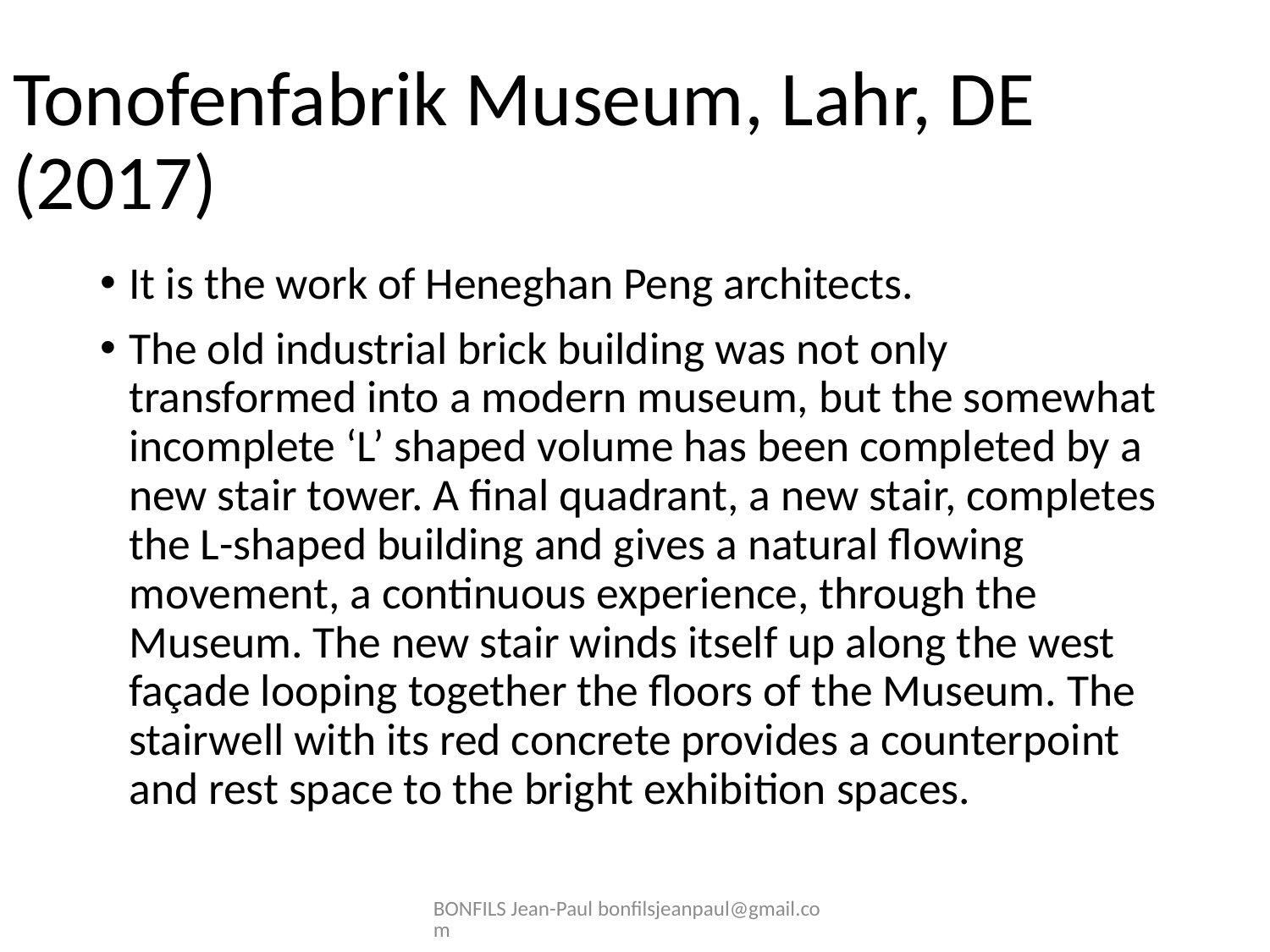

# Tonofenfabrik Museum, Lahr, DE (2017)
It is the work of Heneghan Peng architects.
The old industrial brick building was not only transformed into a modern museum, but the somewhat incomplete ‘L’ shaped volume has been completed by a new stair tower. A final quadrant, a new stair, completes the L-shaped building and gives a natural flowing movement, a continuous experience, through the Museum. The new stair winds itself up along the west façade looping together the floors of the Museum. The stairwell with its red concrete provides a counterpoint and rest space to the bright exhibition spaces.
BONFILS Jean-Paul bonfilsjeanpaul@gmail.com